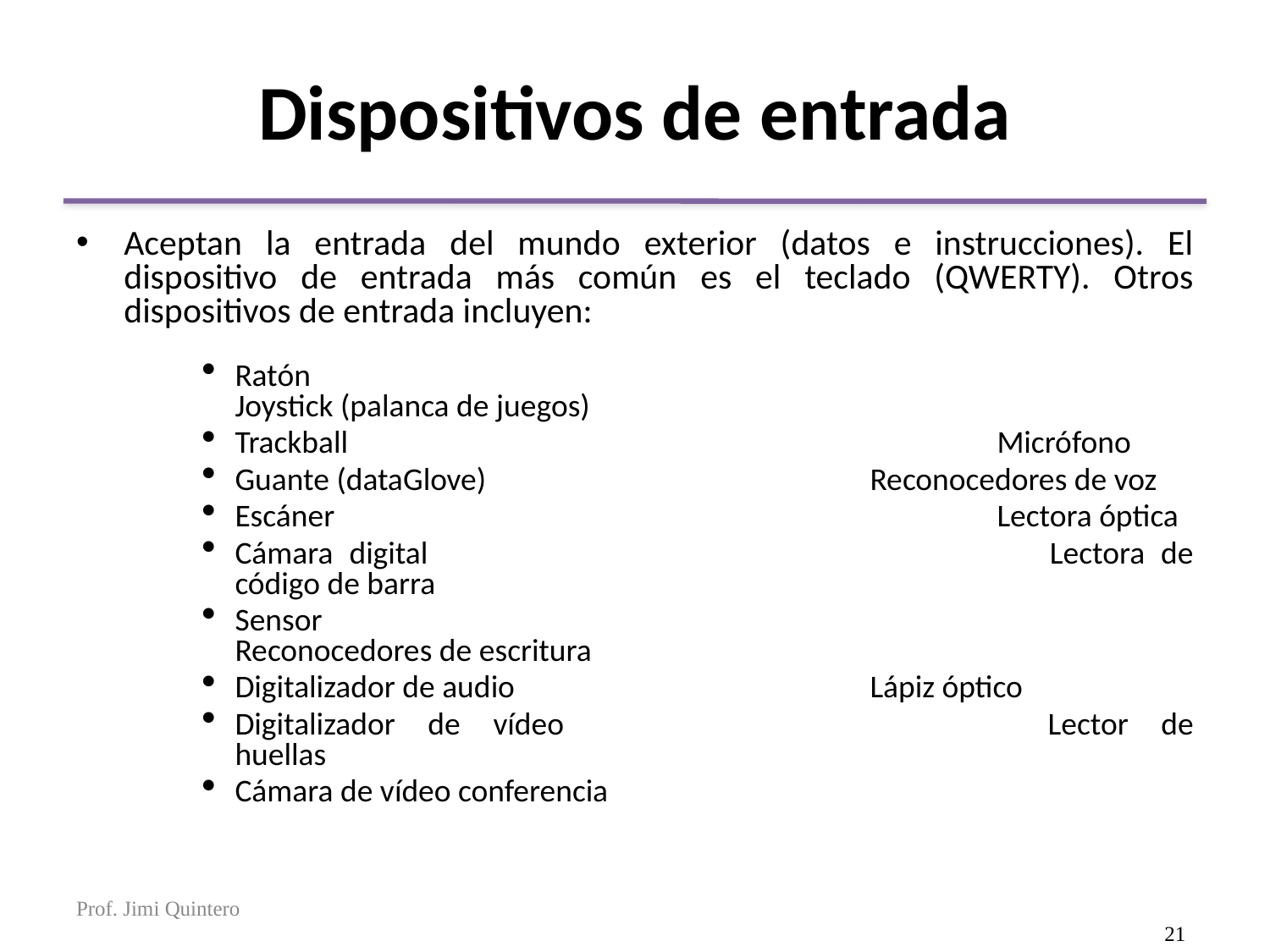

# Dispositivos de entrada
Aceptan la entrada del mundo exterior (datos e instrucciones). El dispositivo de entrada más común es el teclado (QWERTY). Otros dispositivos de entrada incluyen:

Ratón			    				Joystick (palanca de juegos)
Trackball		    	 			Micrófono
Guante (dataGlove)	     			Reconocedores de voz
Escáner		     				Lectora óptica
Cámara digital		    	 		Lectora de código de barra
Sensor		    	 				Reconocedores de escritura
Digitalizador de audio	     		Lápiz óptico
Digitalizador de vídeo				Lector de huellas
Cámara de vídeo conferencia
Prof. Jimi Quintero
21